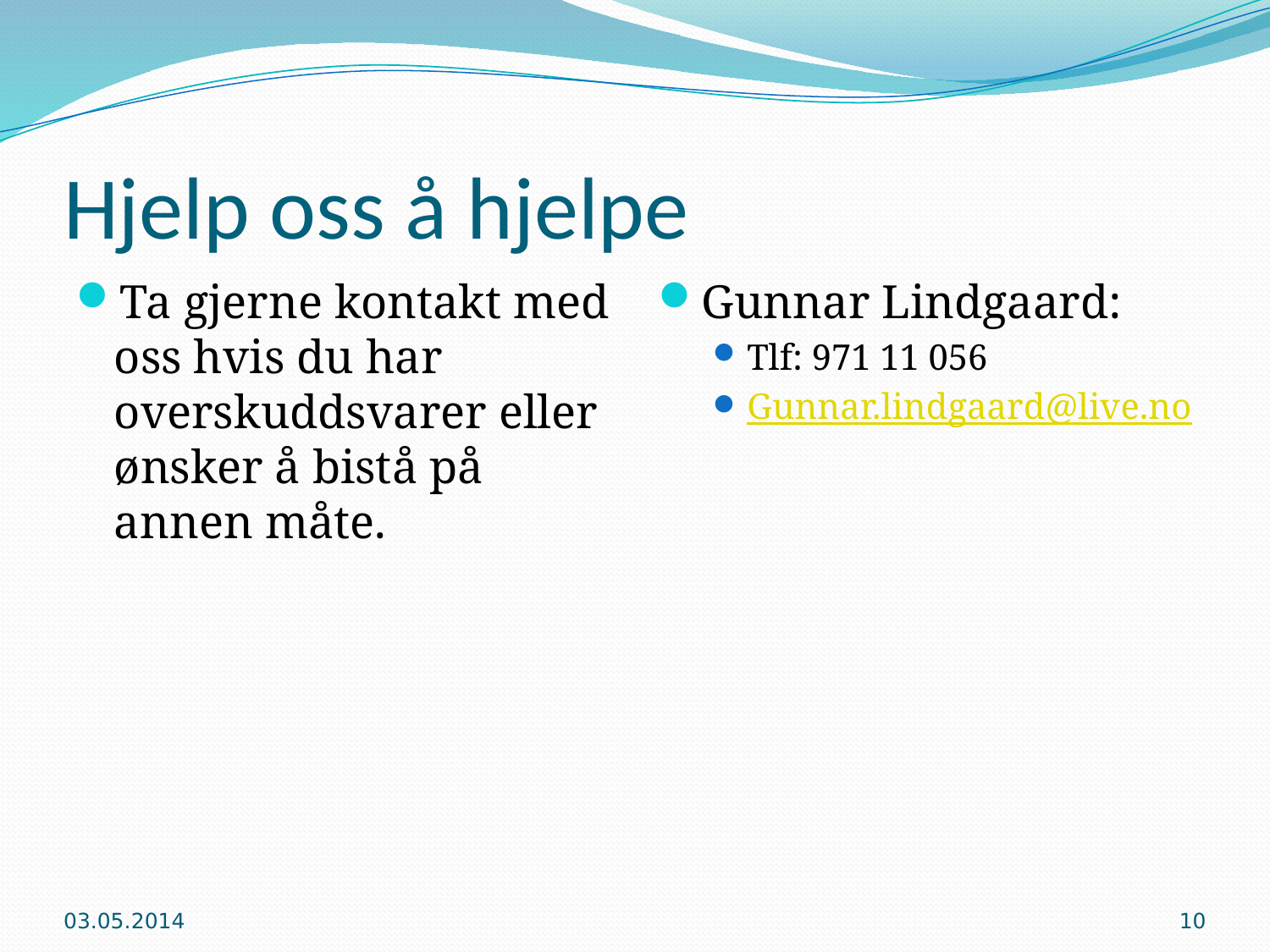

# Hjelp oss å hjelpe
Ta gjerne kontakt med oss hvis du har overskuddsvarer eller ønsker å bistå på annen måte.
Gunnar Lindgaard:
Tlf: 971 11 056
Gunnar.lindgaard@live.no
03.05.2014
10